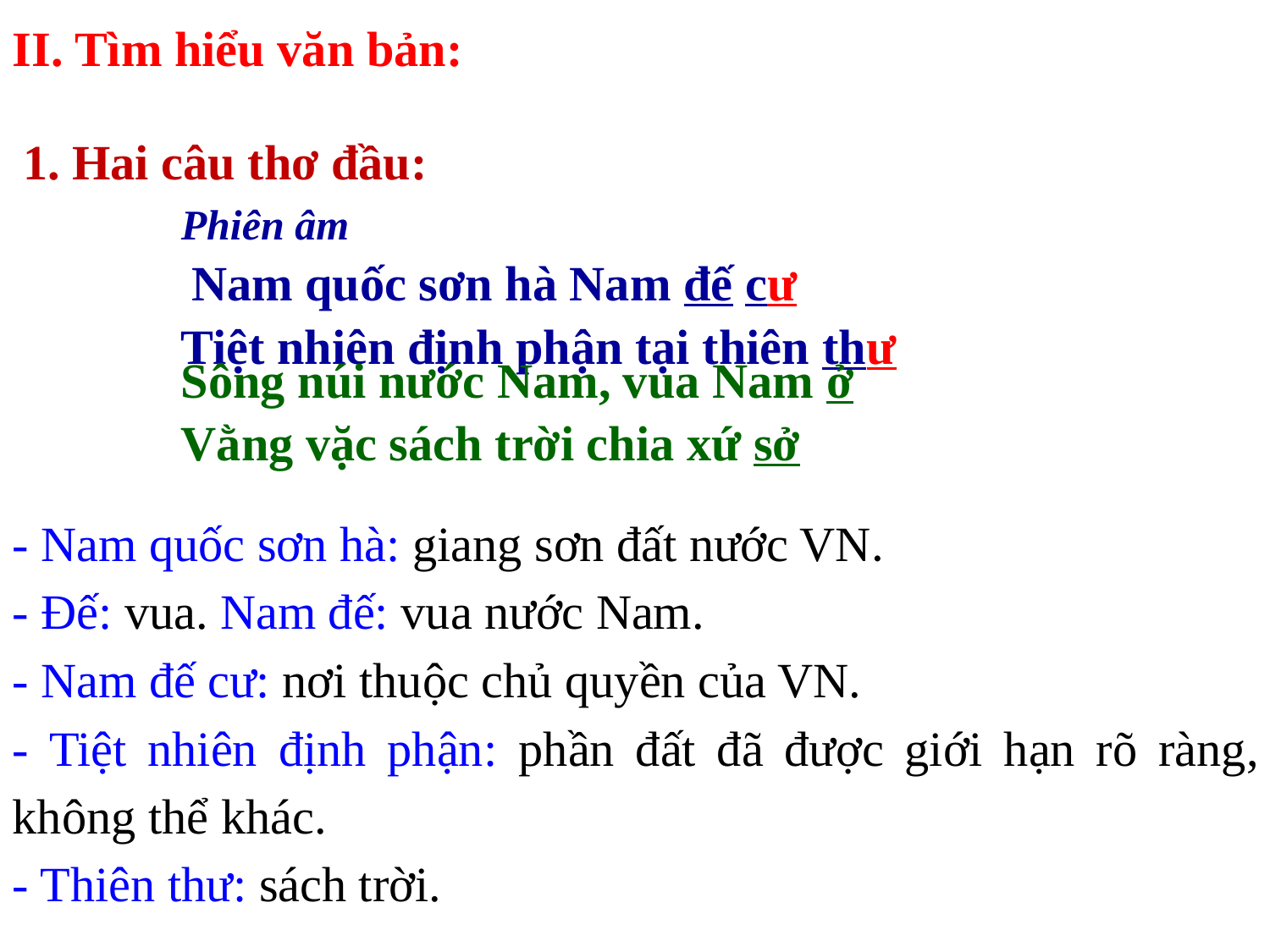

II. Tìm hiểu văn bản:

1. Hai câu thơ đầu:

Phiên âm
 Nam quốc sơn hà Nam đế cư
Tiệt nhiên định phận tại thiên thư
Sông núi nước Nam, vua Nam ở
Vằng vặc sách trời chia xứ sở
- Nam quốc sơn hà: giang sơn đất nước VN.
- Đế: vua. Nam đế: vua nước Nam.
- Nam đế cư: nơi thuộc chủ quyền của VN.
- Tiệt nhiên định phận: phần đất đã được giới hạn rõ ràng, không thể khác.
- Thiên thư: sách trời.